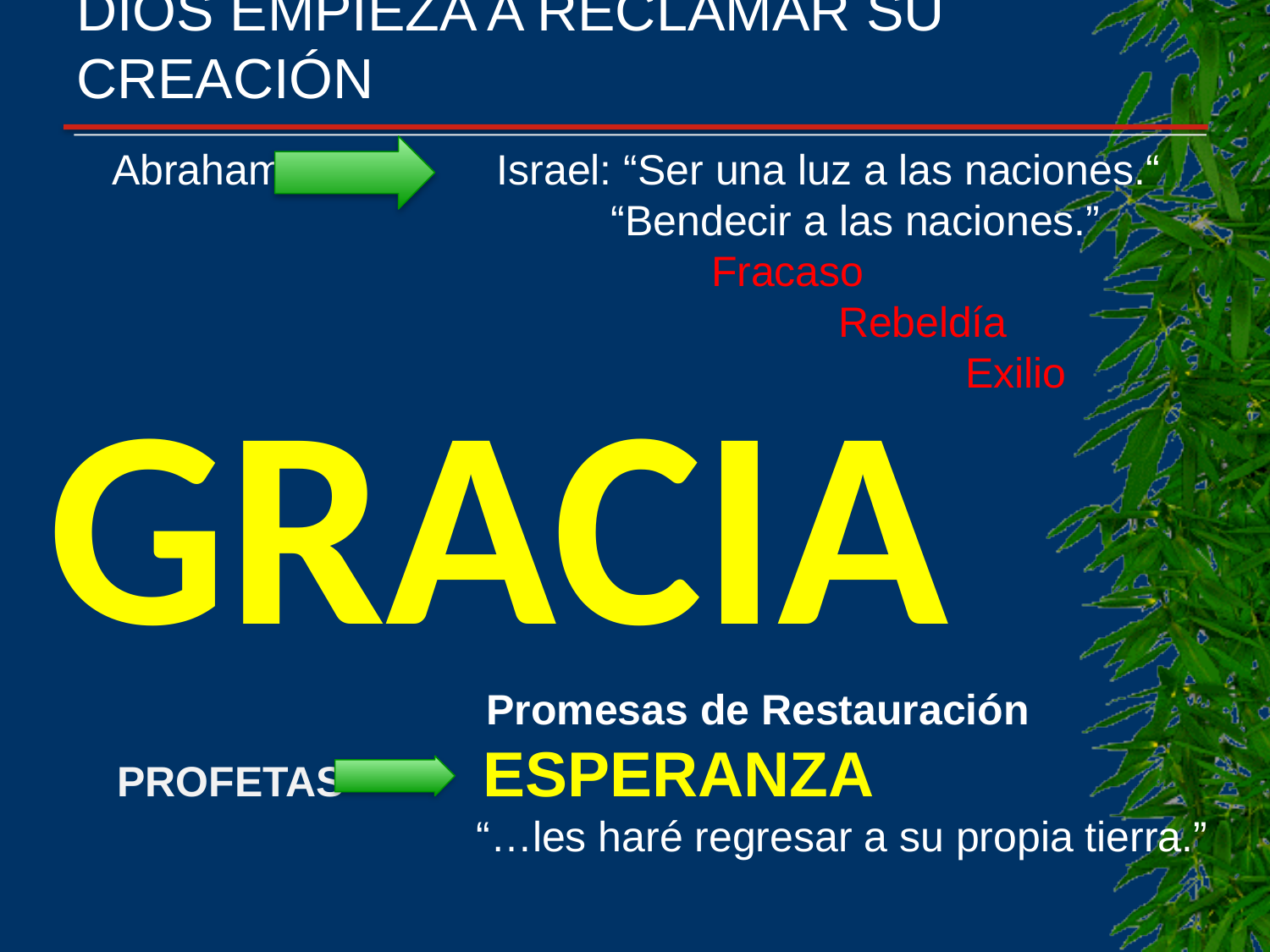

# DIOS EMPIEZA A RECLAMAR SU CREACIÓN
   Abraham                  Israel: “Ser una luz a las naciones.“
			             “Bendecir a las naciones.”
					Fracaso
			      			Rebeldía
							Exilio

GRACIA
                                      Promesas de Restauración
PROFETAS	       ESPERANZA
		           “…les haré regresar a su propia tierra.”